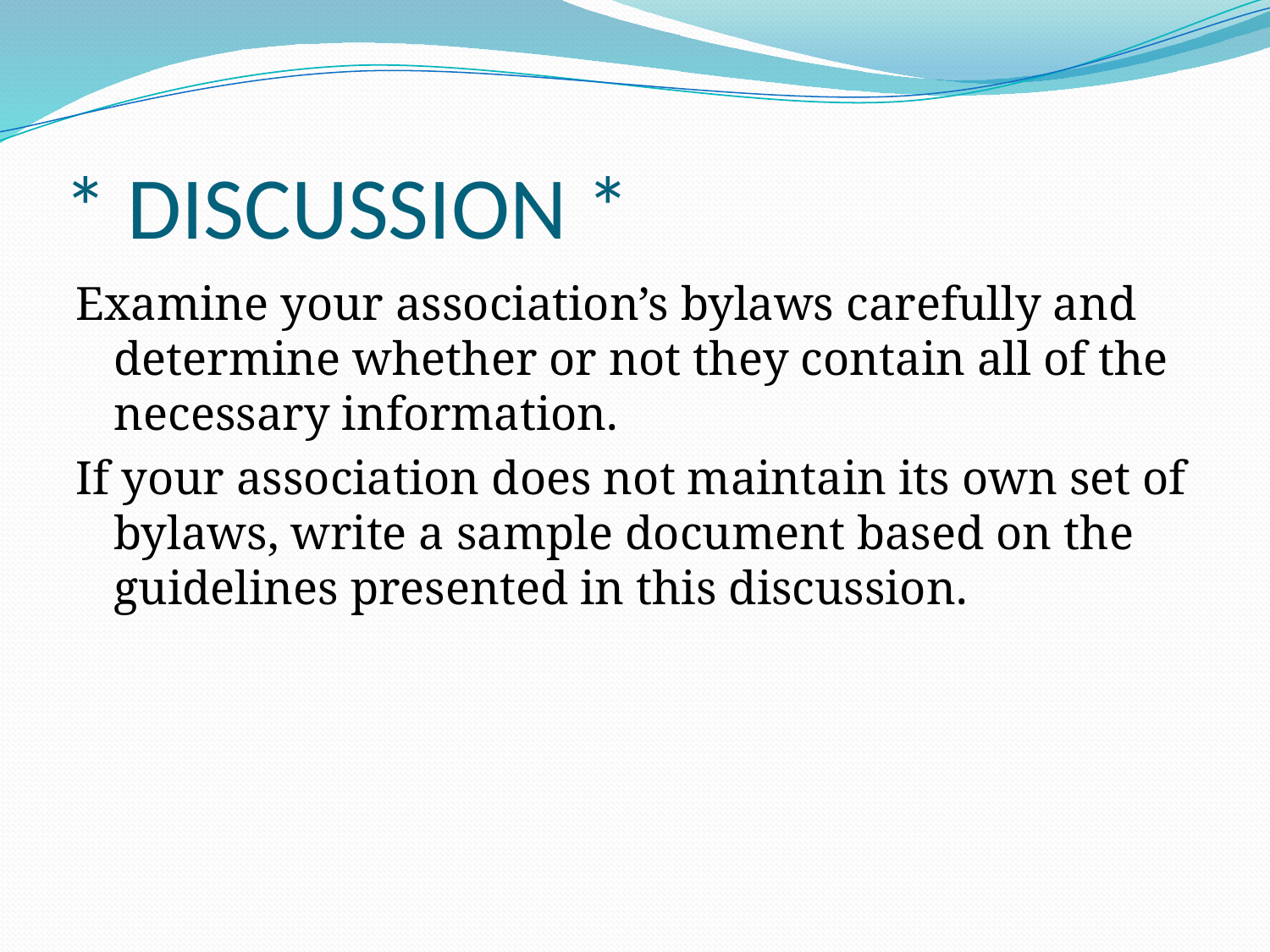

# * DISCUSSION *
Examine your association’s bylaws carefully and determine whether or not they contain all of the necessary information.
If your association does not maintain its own set of bylaws, write a sample document based on the guidelines presented in this discussion.